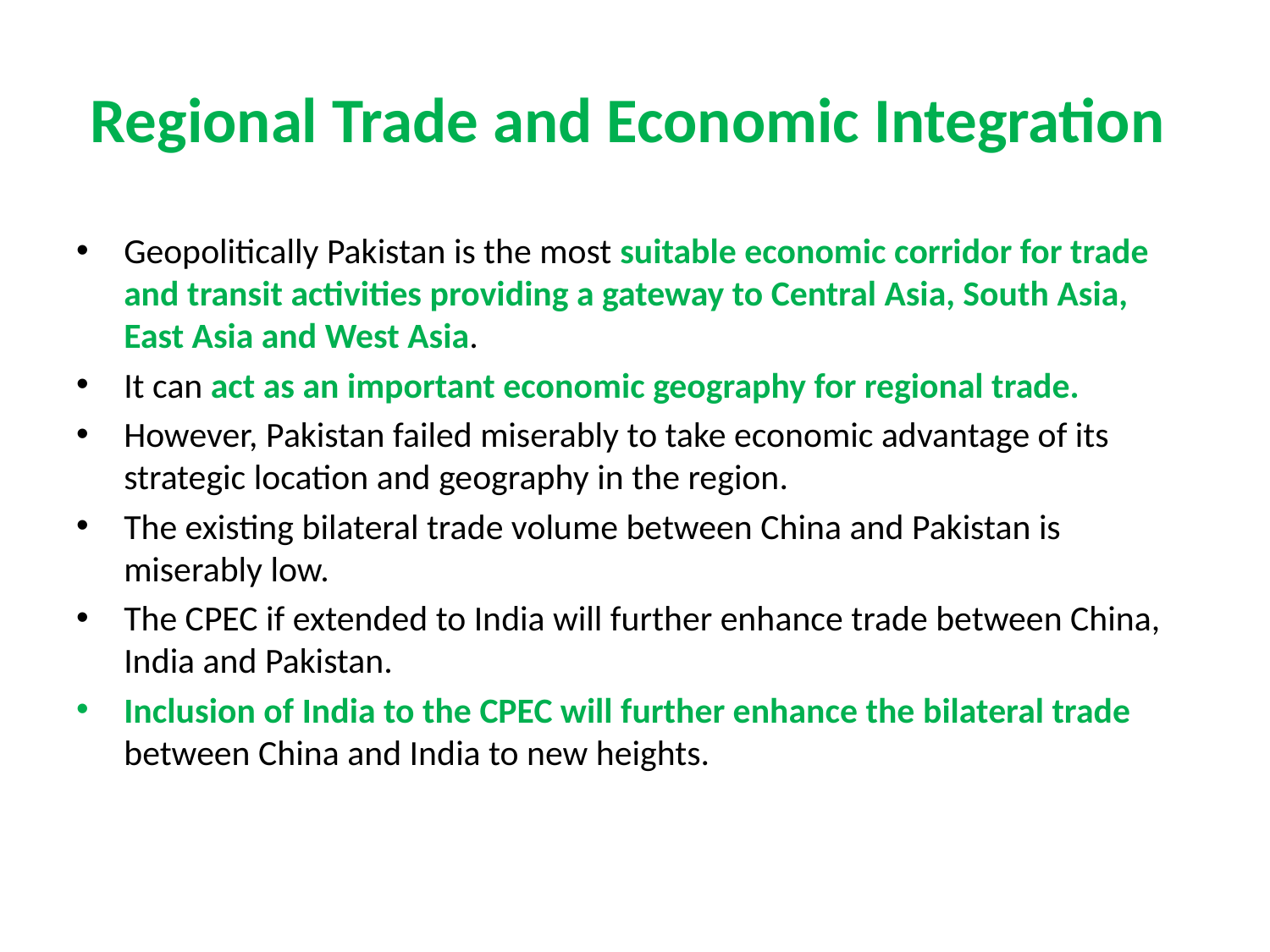

# Regional Trade and Economic Integration
Geopolitically Pakistan is the most suitable economic corridor for trade and transit activities providing a gateway to Central Asia, South Asia, East Asia and West Asia.
It can act as an important economic geography for regional trade.
However, Pakistan failed miserably to take economic advantage of its strategic location and geography in the region.
The existing bilateral trade volume between China and Pakistan is miserably low.
The CPEC if extended to India will further enhance trade between China, India and Pakistan.
Inclusion of India to the CPEC will further enhance the bilateral trade between China and India to new heights.